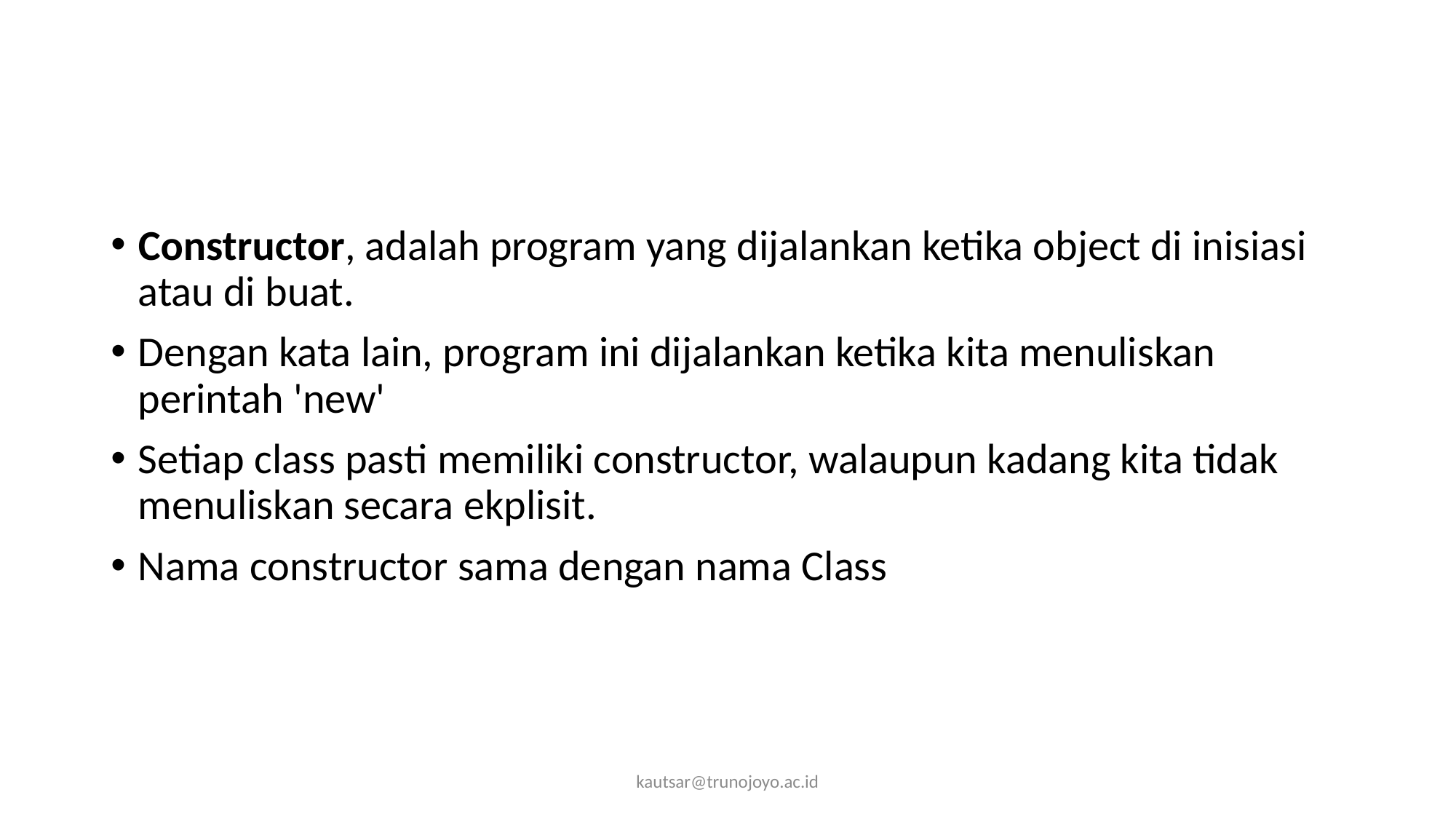

#
Constructor, adalah program yang dijalankan ketika object di inisiasi atau di buat.
Dengan kata lain, program ini dijalankan ketika kita menuliskan perintah 'new'
Setiap class pasti memiliki constructor, walaupun kadang kita tidak menuliskan secara ekplisit.
Nama constructor sama dengan nama Class
kautsar@trunojoyo.ac.id
5